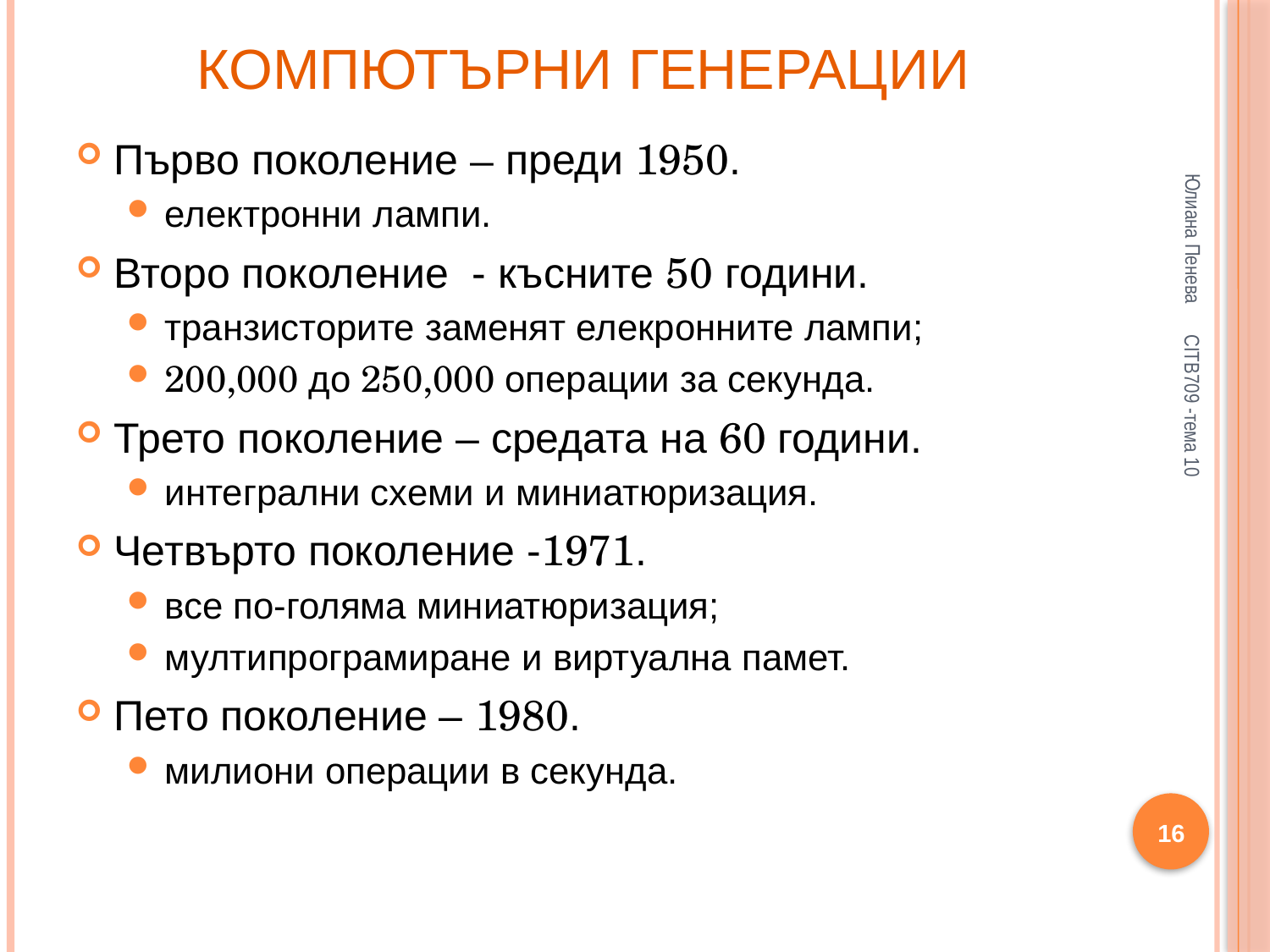

# Компютърни генерации
Първо поколение – преди 1950.
електронни лампи.
Второ поколение  - късните 50 години.
транзисторите заменят елекронните лампи;
200,000 до 250,000 операции за секунда.
Трето поколение – средата на 60 години.
интегрални схеми и миниатюризация.
Четвърто поколение -1971.
все по-голяма миниатюризация;
мултипрограмиране и виртуална памет.
Пето поколение – 1980.
милиони операции в секунда.
Юлиана Пенева
CITB709 -тема 10
16